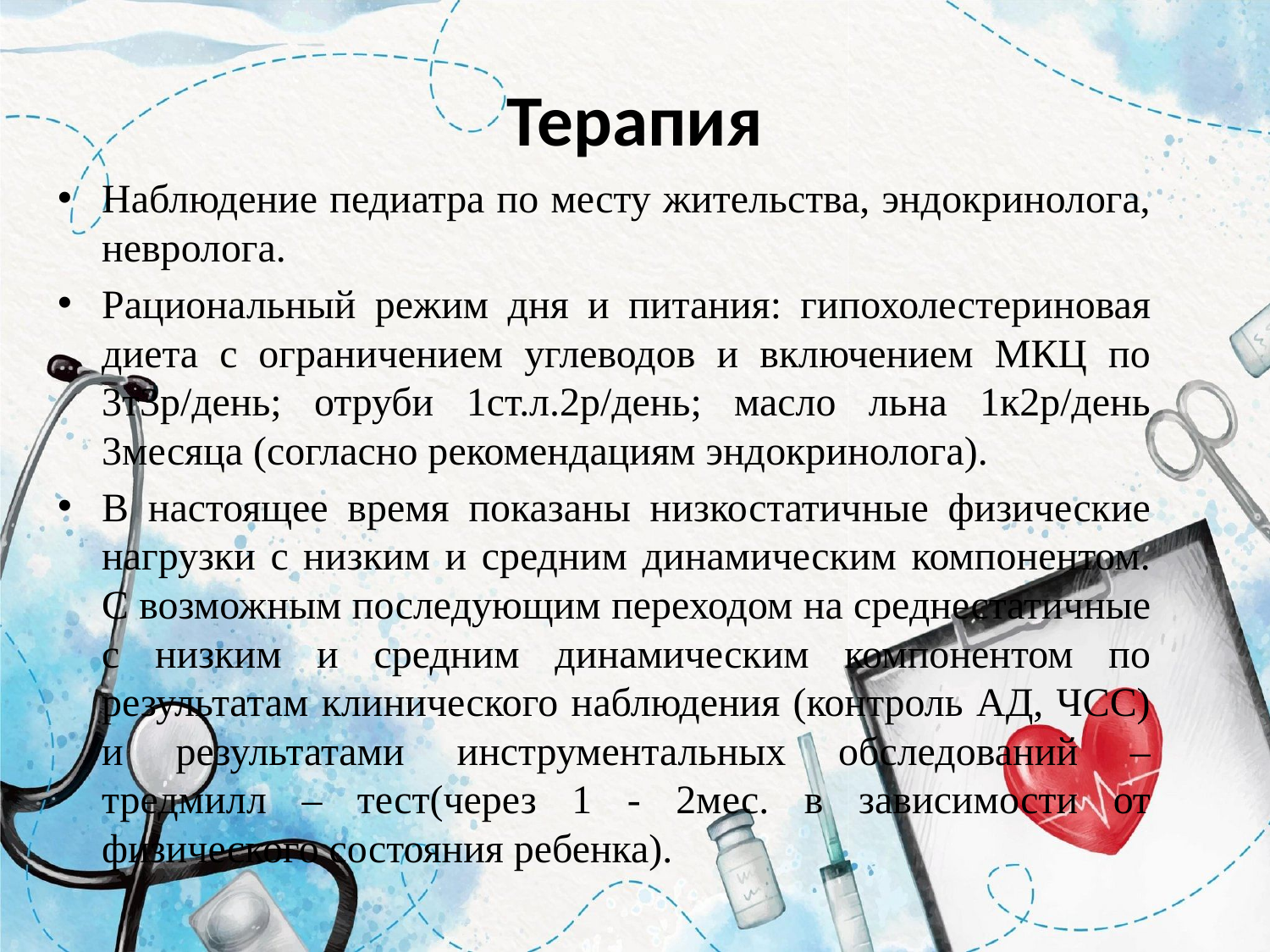

# Терапия
Наблюдение педиатра по месту жительства, эндокринолога, невролога.
Рациональный режим дня и питания: гипохолестериновая диета с ограничением углеводов и включением МКЦ по 3т3р/день; отруби 1ст.л.2р/день; масло льна 1к2р/день 3месяца (согласно рекомендациям эндокринолога).
В настоящее время показаны низкостатичные физические нагрузки с низким и средним динамическим компонентом. С возможным последующим переходом на среднестатичные с низким и средним динамическим компонентом по результатам клинического наблюдения (контроль АД, ЧСС) и результатами инструментальных обследований – тредмилл – тест(через 1 - 2мес. в зависимости от физического состояния ребенка).